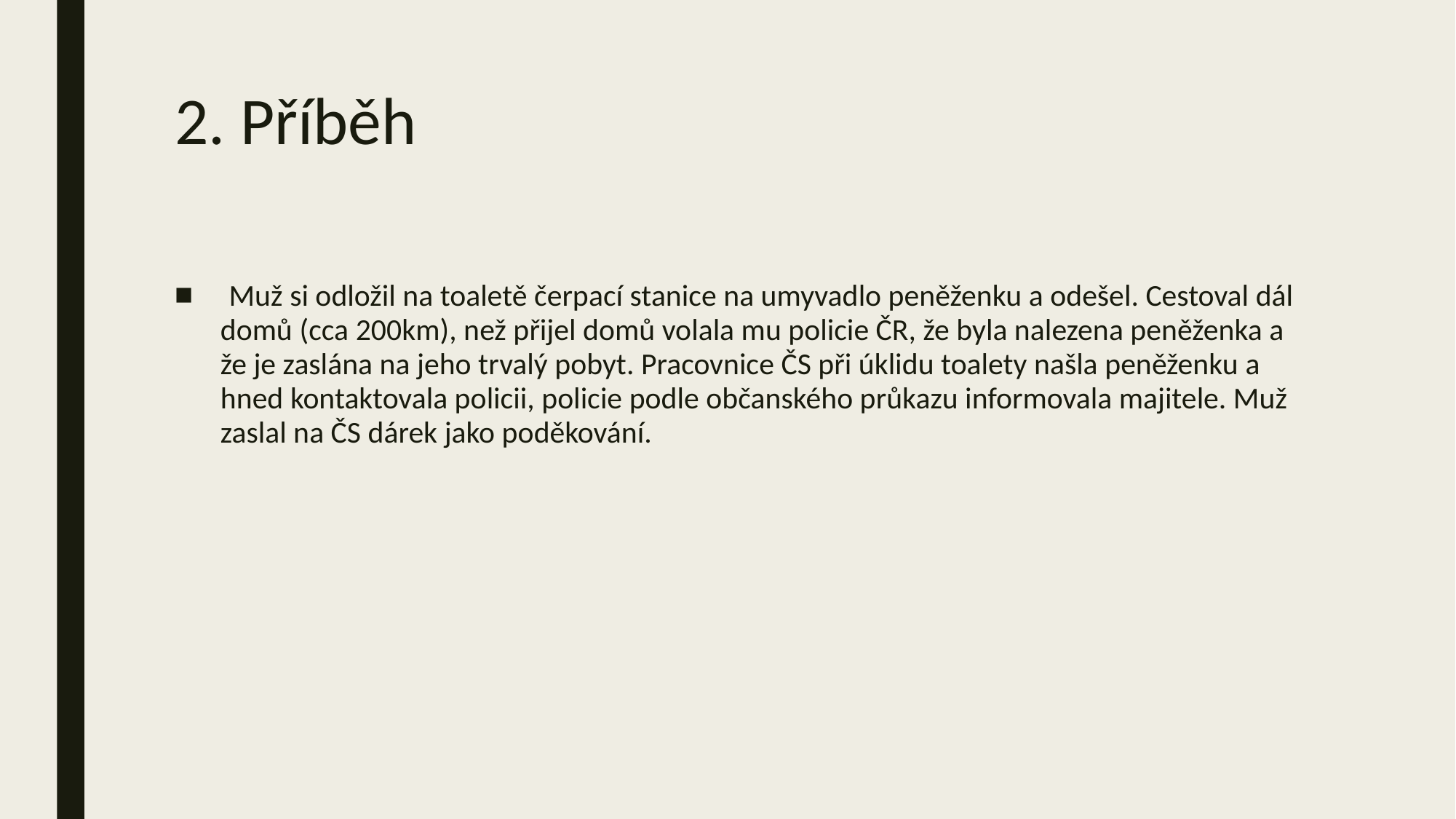

# 2. Příběh
 Muž si odložil na toaletě čerpací stanice na umyvadlo peněženku a odešel. Cestoval dál domů (cca 200km), než přijel domů volala mu policie ČR, že byla nalezena peněženka a že je zaslána na jeho trvalý pobyt. Pracovnice ČS při úklidu toalety našla peněženku a hned kontaktovala policii, policie podle občanského průkazu informovala majitele. Muž zaslal na ČS dárek jako poděkování.